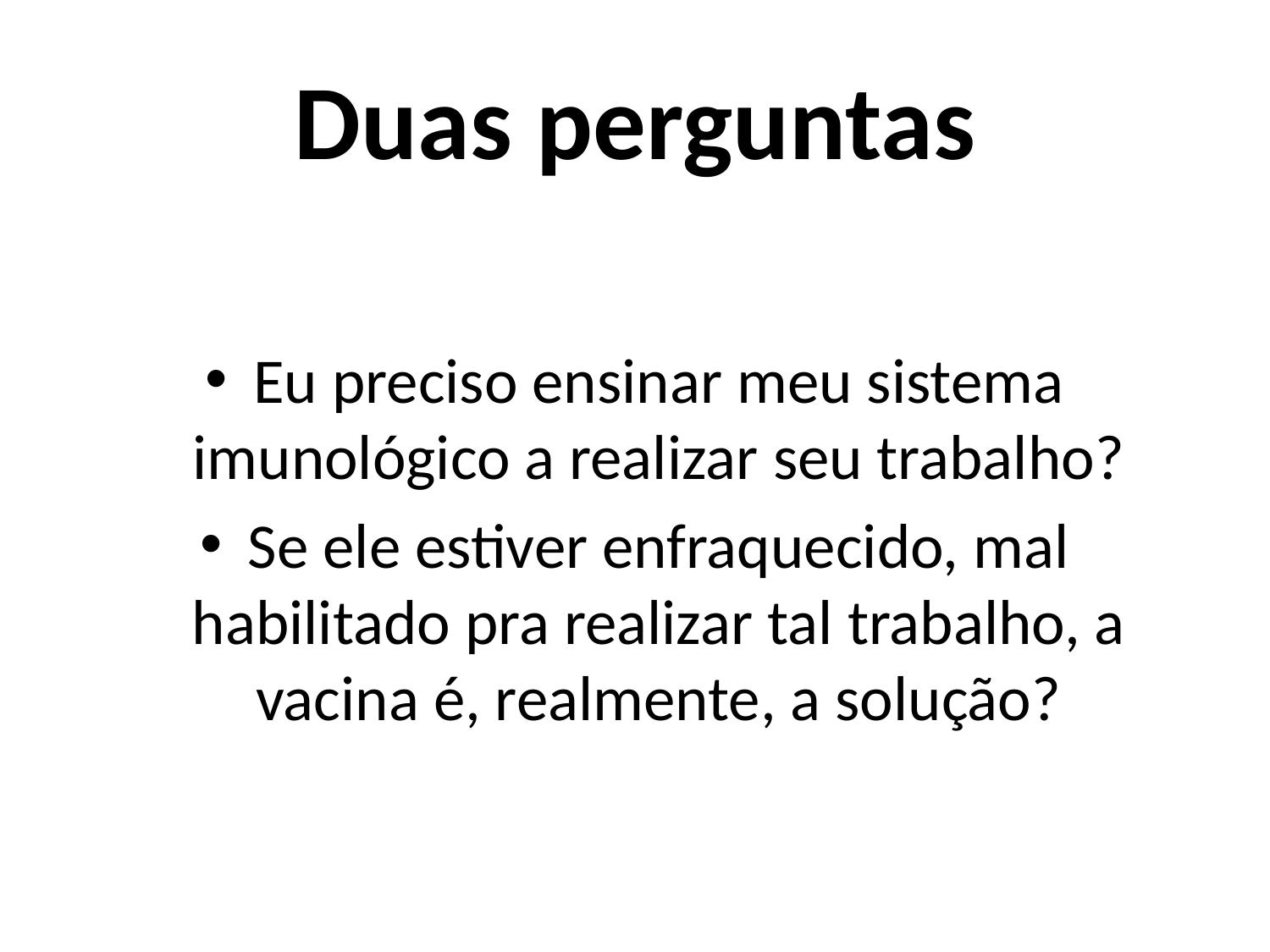

# Duas perguntas
Eu preciso ensinar meu sistema imunológico a realizar seu trabalho?
Se ele estiver enfraquecido, mal habilitado pra realizar tal trabalho, a vacina é, realmente, a solução?